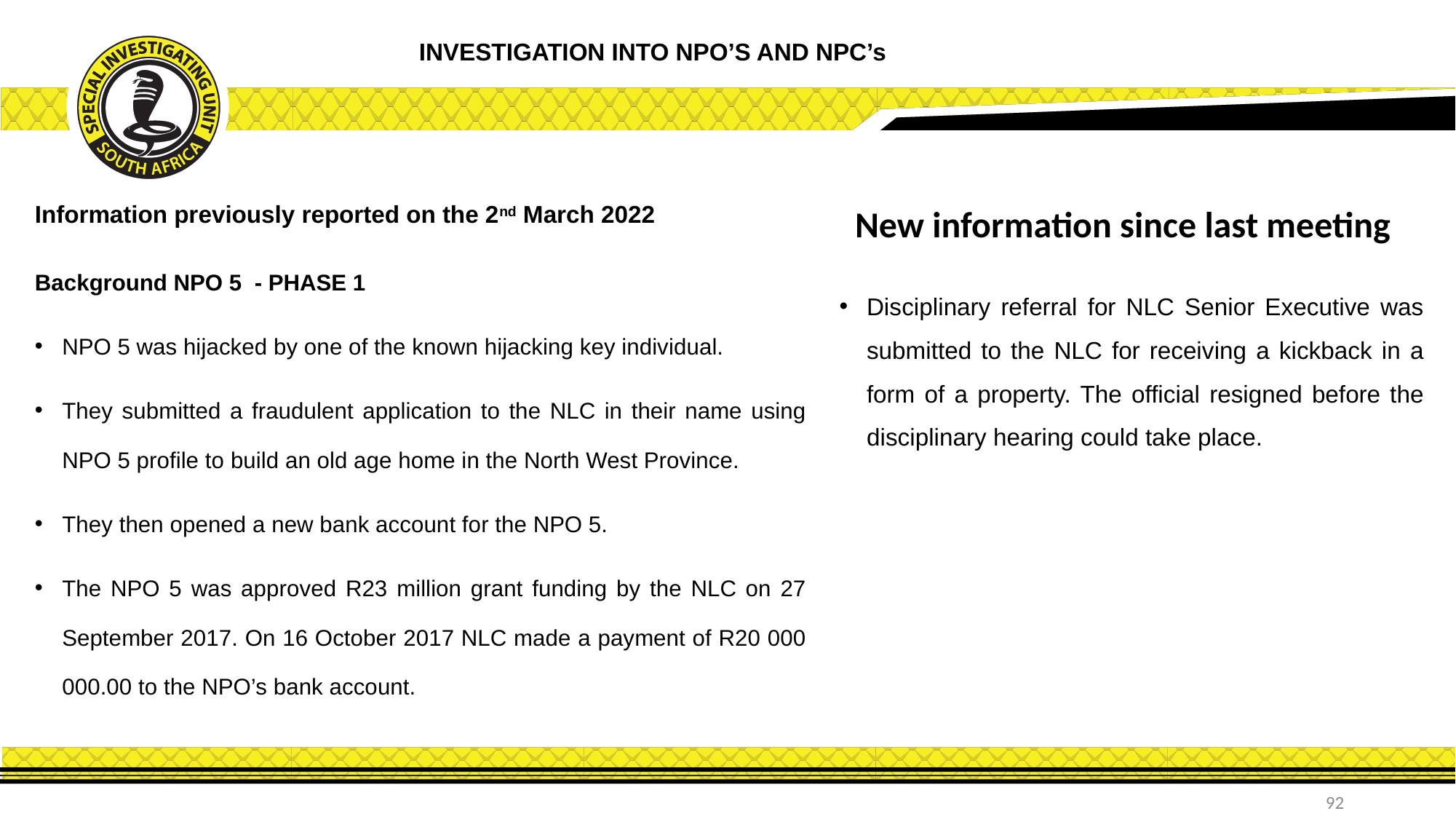

INVESTIGATION INTO NPO’S AND NPC’s
Information previously reported on the 2nd March 2022

New information since last meeting
Background NPO 5  - PHASE 1
NPO 5 was hijacked by one of the known hijacking key individual.
They submitted a fraudulent application to the NLC in their name using NPO 5 profile to build an old age home in the North West Province.
They then opened a new bank account for the NPO 5.
The NPO 5 was approved R23 million grant funding by the NLC on 27 September 2017. On 16 October 2017 NLC made a payment of R20 000 000.00 to the NPO’s bank account.

Disciplinary referral for NLC Senior Executive was submitted to the NLC for receiving a kickback in a form of a property. The official resigned before the disciplinary hearing could take place.
92